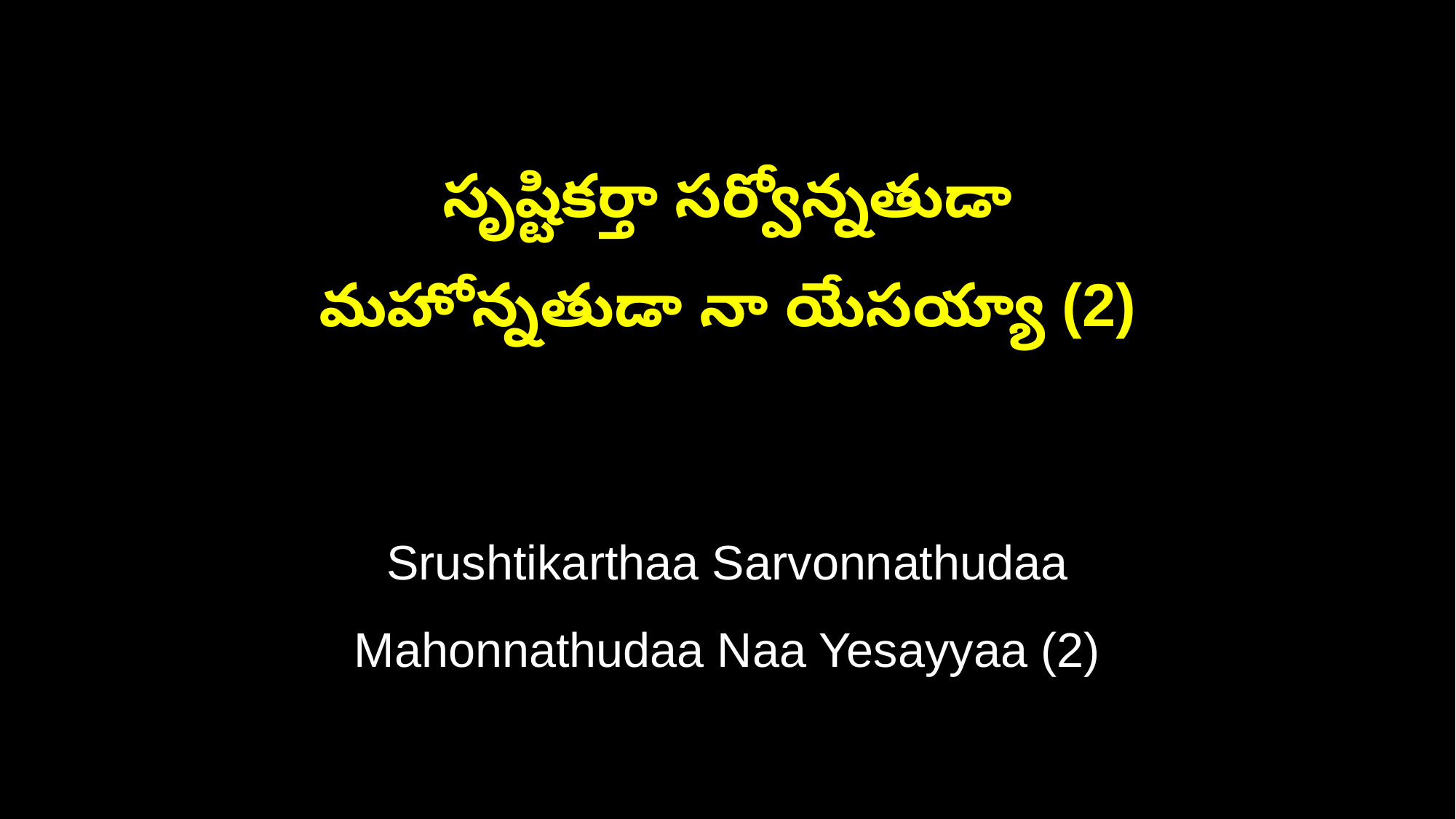

సృష్టికర్తా సర్వోన్నతుడా
మహోన్నతుడా నా యేసయ్యా (2)
Srushtikarthaa Sarvonnathudaa
Mahonnathudaa Naa Yesayyaa (2)